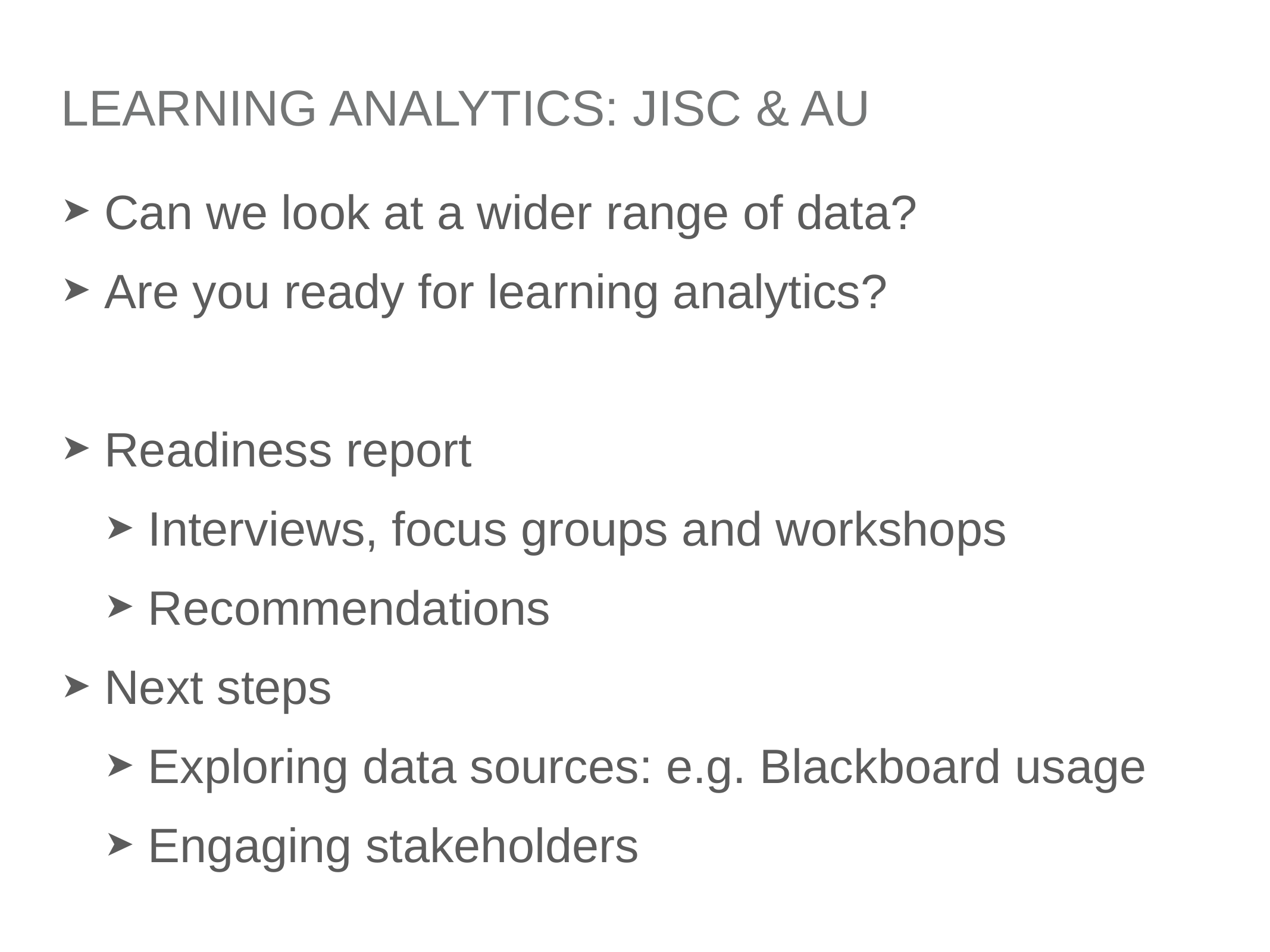

# Learning Analytics: JISC & AU

Can we look at a wider range of data?
Are you ready for learning analytics?

Readiness report
Interviews, focus groups and workshops
Recommendations
Next steps
Exploring data sources: e.g. Blackboard usage
Engaging stakeholders